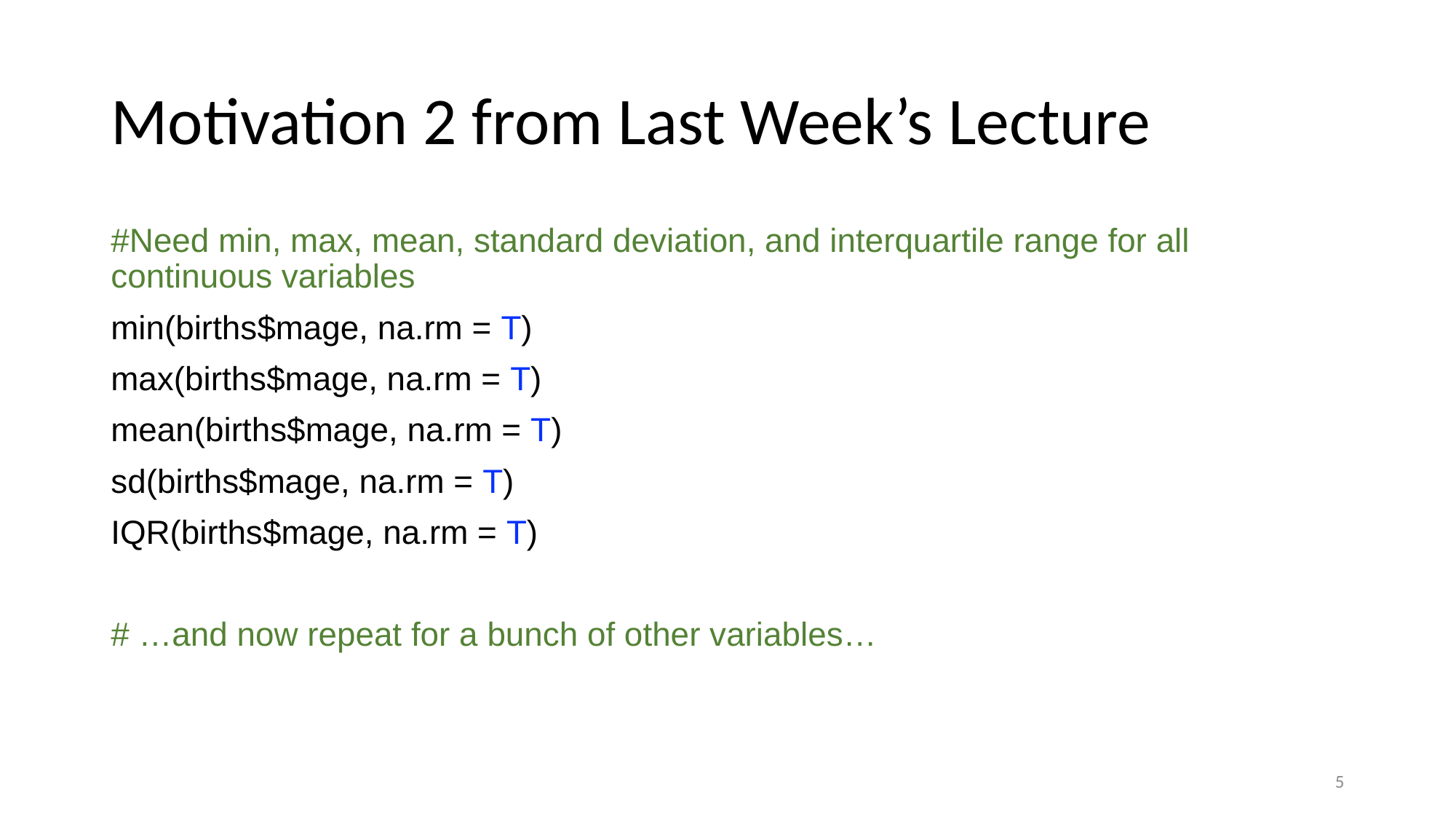

# Motivation 2 from Last Week’s Lecture
#Need min, max, mean, standard deviation, and interquartile range for all continuous variables
min(births$mage, na.rm = T)
max(births$mage, na.rm = T)
mean(births$mage, na.rm = T)
sd(births$mage, na.rm = T)
IQR(births$mage, na.rm = T)

# …and now repeat for a bunch of other variables…
5